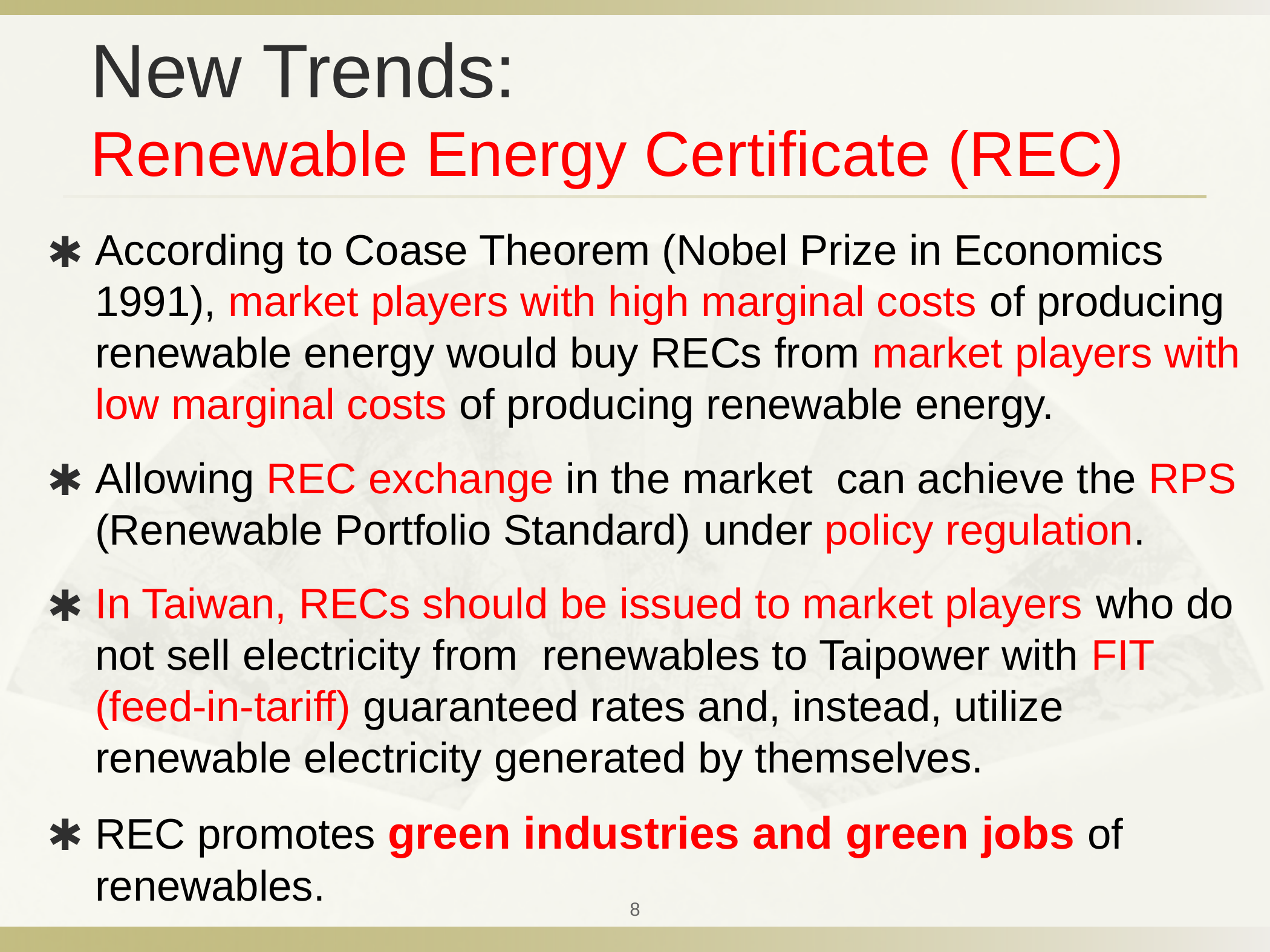

# New Trends: Renewable Energy Certificate (REC)
According to Coase Theorem (Nobel Prize in Economics 1991), market players with high marginal costs of producing renewable energy would buy RECs from market players with low marginal costs of producing renewable energy.
Allowing REC exchange in the market  can achieve the RPS (Renewable Portfolio Standard) under policy regulation.
In Taiwan, RECs should be issued to market players who do not sell electricity from  renewables to Taipower with FIT (feed-in-tariff) guaranteed rates and, instead, utilize renewable electricity generated by themselves.
REC promotes green industries and green jobs of renewables.

8